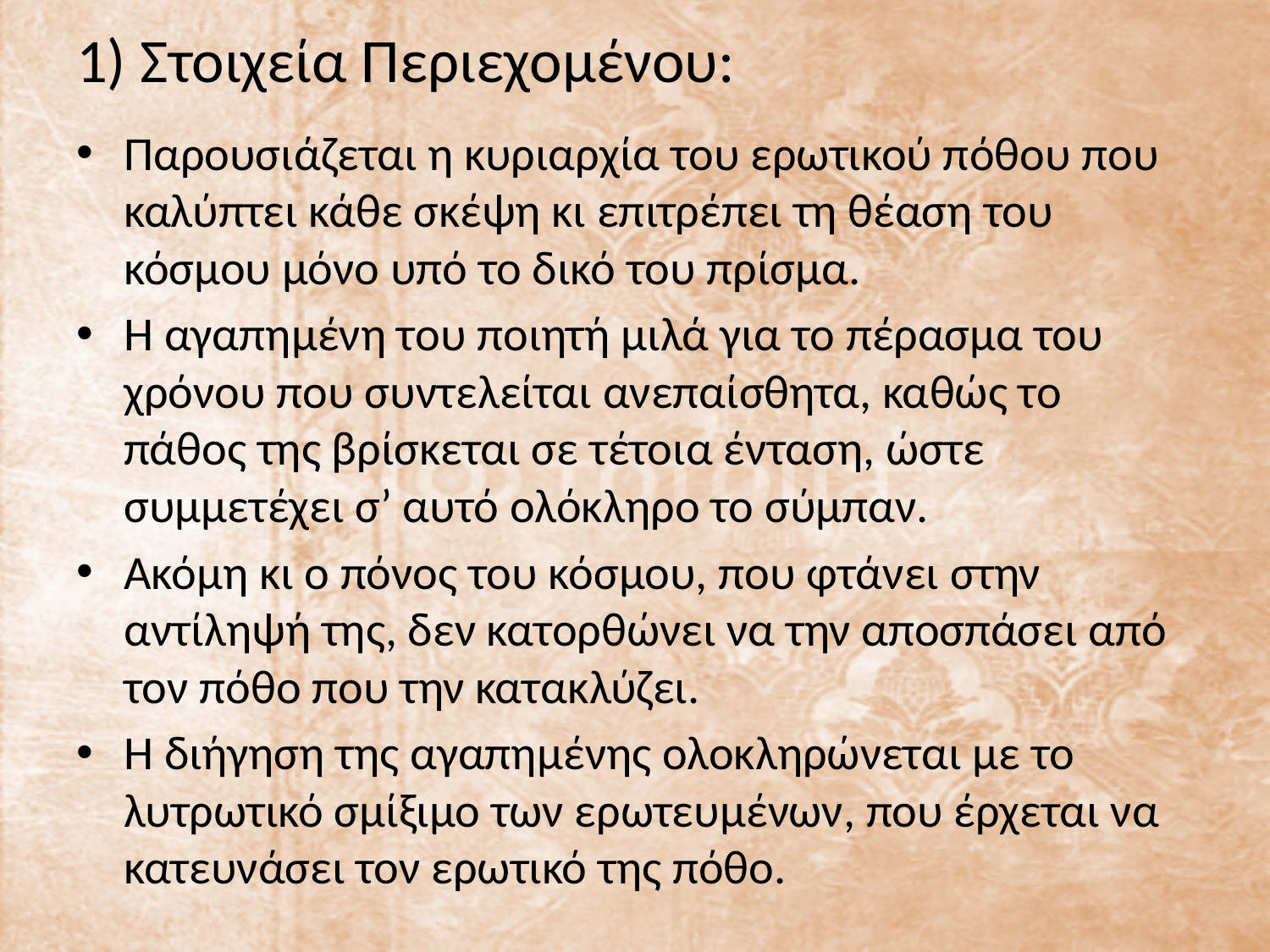

# 1) Στοιχεία Περιεχομένου:
Παρουσιάζεται η κυριαρχία του ερωτικού πόθου που καλύπτει κάθε σκέψη κι επιτρέπει τη θέαση του κόσμου μόνο υπό το δικό του πρίσμα.
Η αγαπημένη του ποιητή μιλά για το πέρασμα του χρόνου που συντελείται ανεπαίσθητα, καθώς το πάθος της βρίσκεται σε τέτοια ένταση, ώστε συμμετέχει σ’ αυτό ολόκληρο το σύμπαν.
Ακόμη κι ο πόνος του κόσμου, που φτάνει στην αντίληψή της, δεν κατορθώνει να την αποσπάσει από τον πόθο που την κατακλύζει.
Η διήγηση της αγαπημένης ολοκληρώνεται με το λυτρωτικό σμίξιμο των ερωτευμένων, που έρχεται να κατευνάσει τον ερωτικό της πόθο.